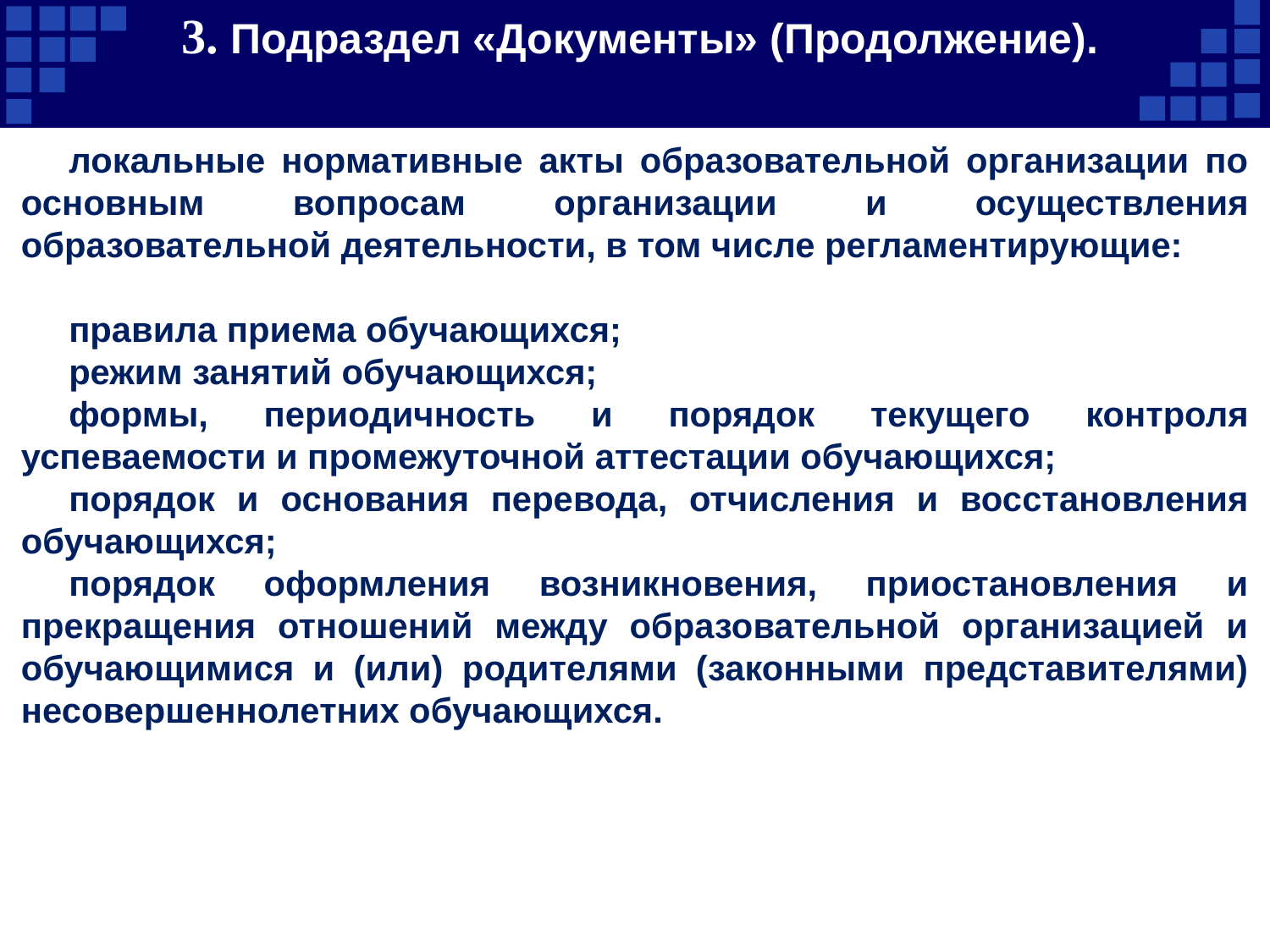

# 3. Подраздел «Документы» (Продолжение).
локальные нормативные акты образовательной организации по основным вопросам организации и осуществления образовательной деятельности, в том числе регламентирующие:

правила приема обучающихся;
режим занятий обучающихся;
формы, периодичность и порядок текущего контроля успеваемости и промежуточной аттестации обучающихся;
порядок и основания перевода, отчисления и восстановления обучающихся;
порядок оформления возникновения, приостановления и прекращения отношений между образовательной организацией и обучающимися и (или) родителями (законными представителями) несовершеннолетних обучающихся.